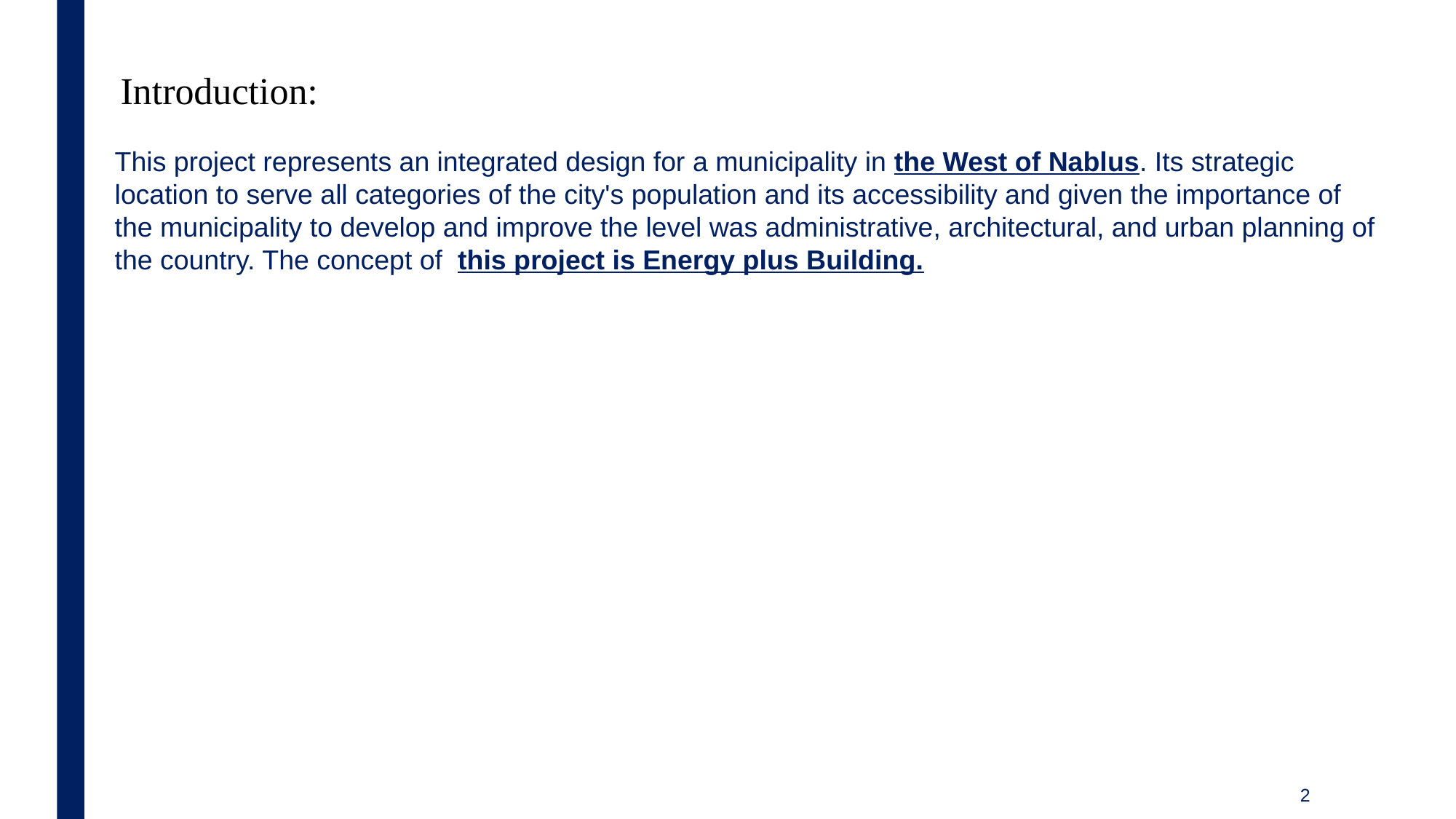

Introduction:
This project represents an integrated design for a municipality in the West of Nablus. Its strategic location to serve all categories of the city's population and its accessibility and given the importance of the municipality to develop and improve the level was administrative, architectural, and urban planning of the country. The concept of  this project is Energy plus Building.
2